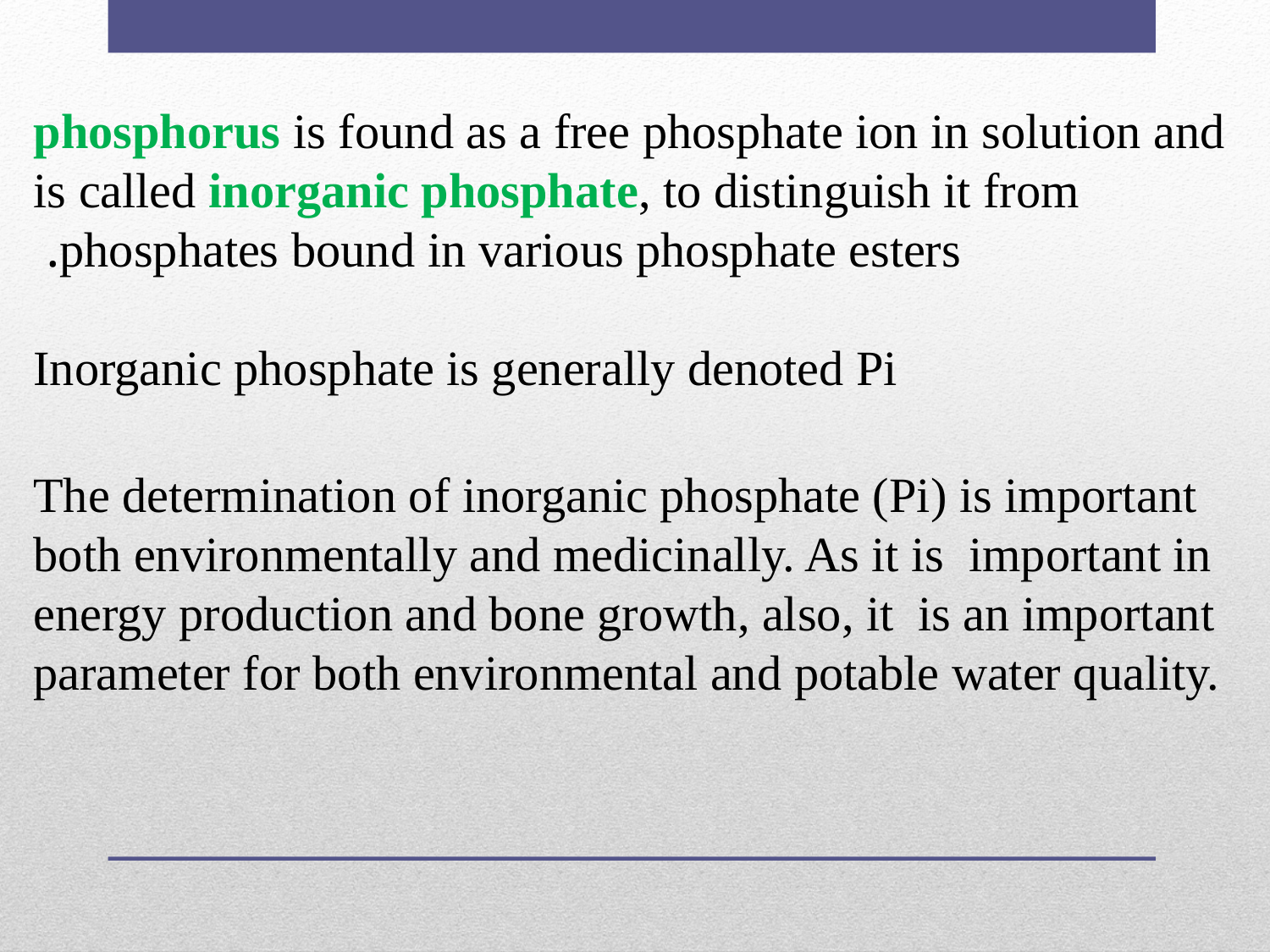

phosphorus is found as a free phosphate ion in solution and is called inorganic phosphate, to distinguish it from phosphates bound in various phosphate esters.

Inorganic phosphate is generally denoted Pi

The determination of inorganic phosphate (Pi) is important both environmentally and medicinally. As it is  important in energy production and bone growth, also, it  is an important parameter for both environmental and potable water quality.